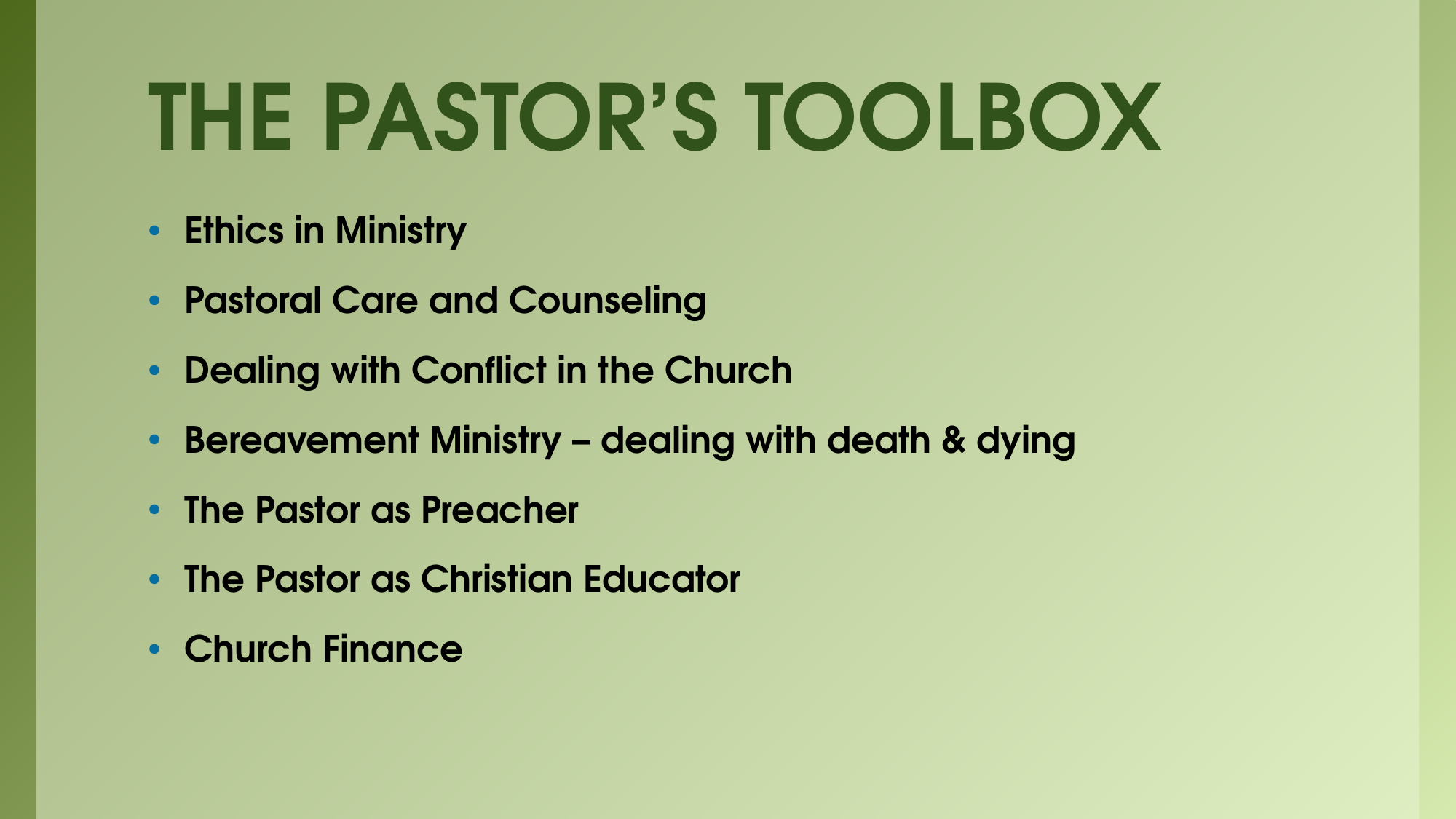

# The Pastor’s Toolbox
Ethics in Ministry
Pastoral Care and Counseling
Dealing with Conflict in the Church
Bereavement Ministry – dealing with death & dying
The Pastor as Preacher
The Pastor as Christian Educator
Church Finance